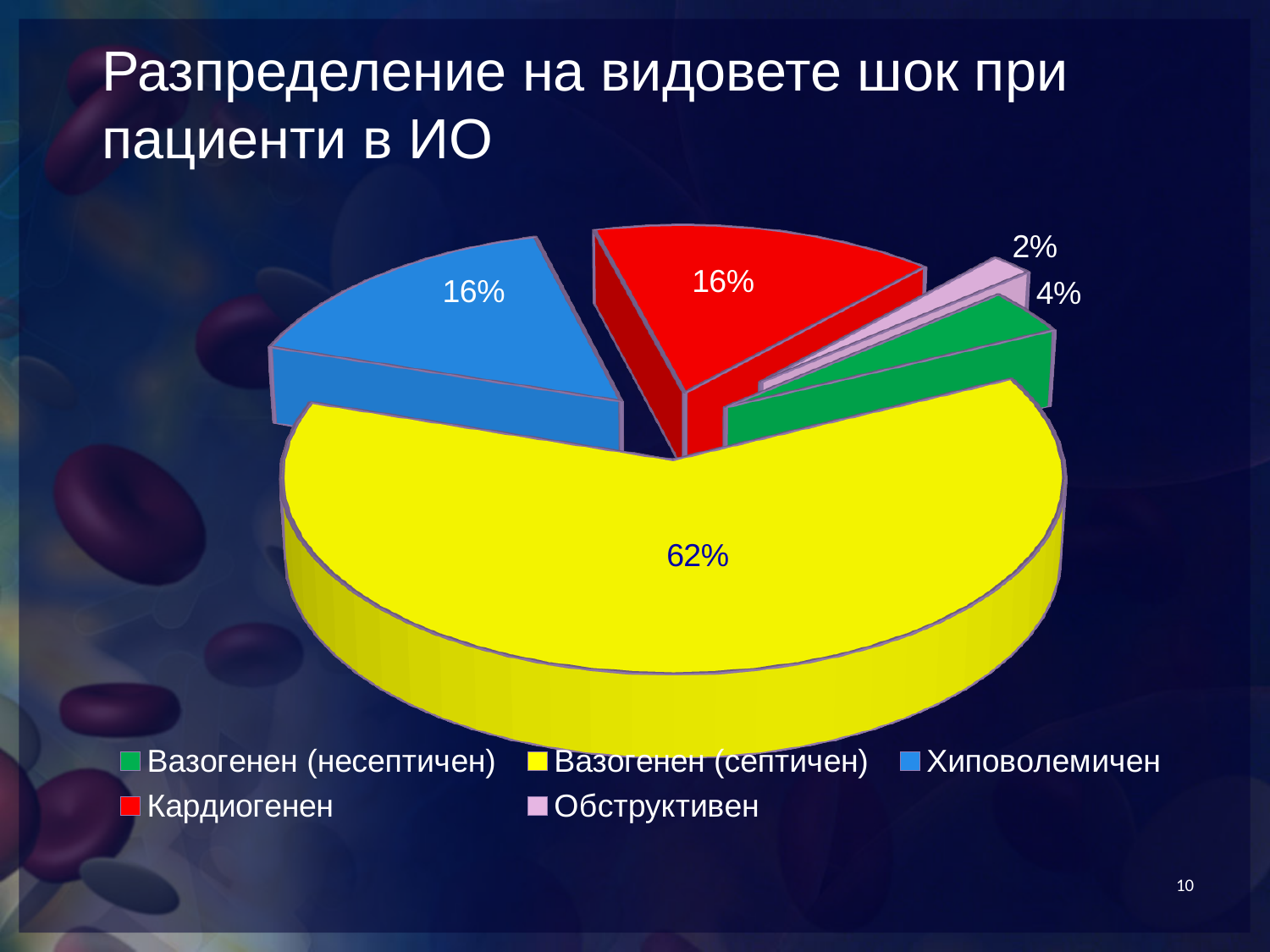

# Разпределение на видовете шок при пациенти в ИО

[unsupported chart]

10